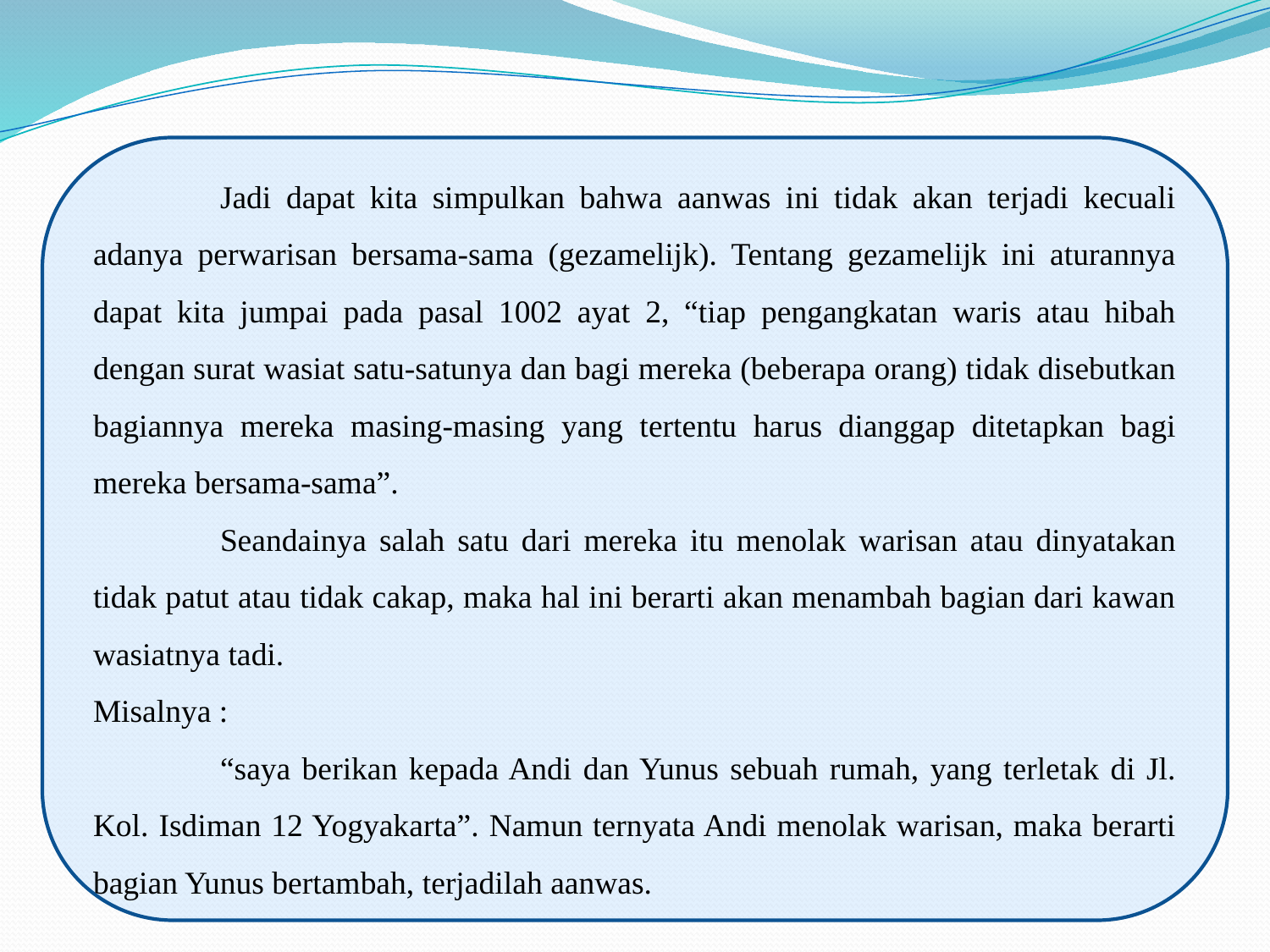

Jadi dapat kita simpulkan bahwa aanwas ini tidak akan terjadi kecuali adanya perwarisan bersama-sama (gezamelijk). Tentang gezamelijk ini aturannya dapat kita jumpai pada pasal 1002 ayat 2, “tiap pengangkatan waris atau hibah dengan surat wasiat satu-satunya dan bagi mereka (beberapa orang) tidak disebutkan bagiannya mereka masing-masing yang tertentu harus dianggap ditetapkan bagi mereka bersama-sama”.
	Seandainya salah satu dari mereka itu menolak warisan atau dinyatakan tidak patut atau tidak cakap, maka hal ini berarti akan menambah bagian dari kawan wasiatnya tadi.
Misalnya :
	“saya berikan kepada Andi dan Yunus sebuah rumah, yang terletak di Jl. Kol. Isdiman 12 Yogyakarta”. Namun ternyata Andi menolak warisan, maka berarti bagian Yunus bertambah, terjadilah aanwas.